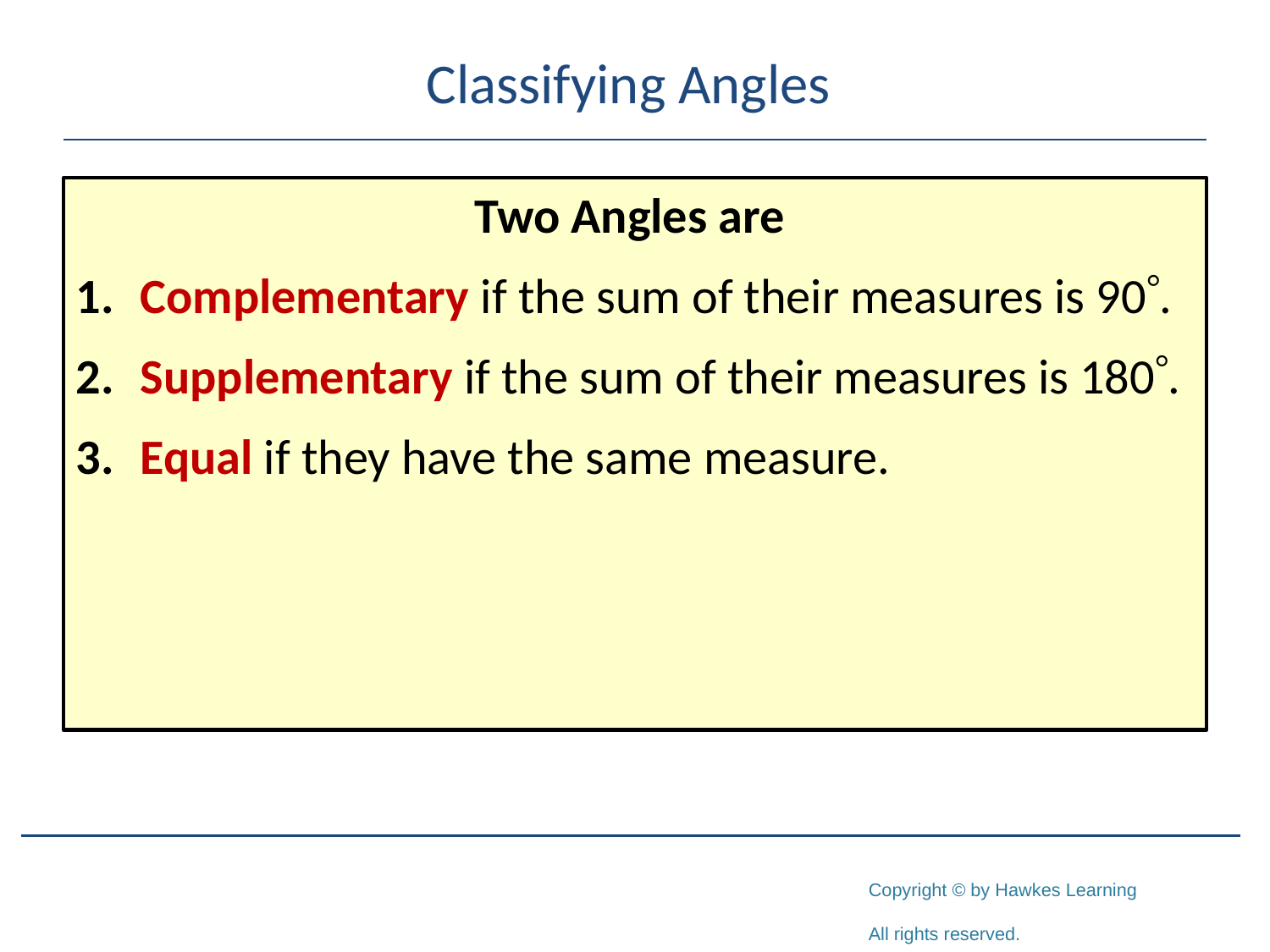

# Classifying Angles
Two Angles are
1.	Complementary if the sum of their measures is 90°.
2.	Supplementary if the sum of their measures is 180°.
3.	Equal if they have the same measure.